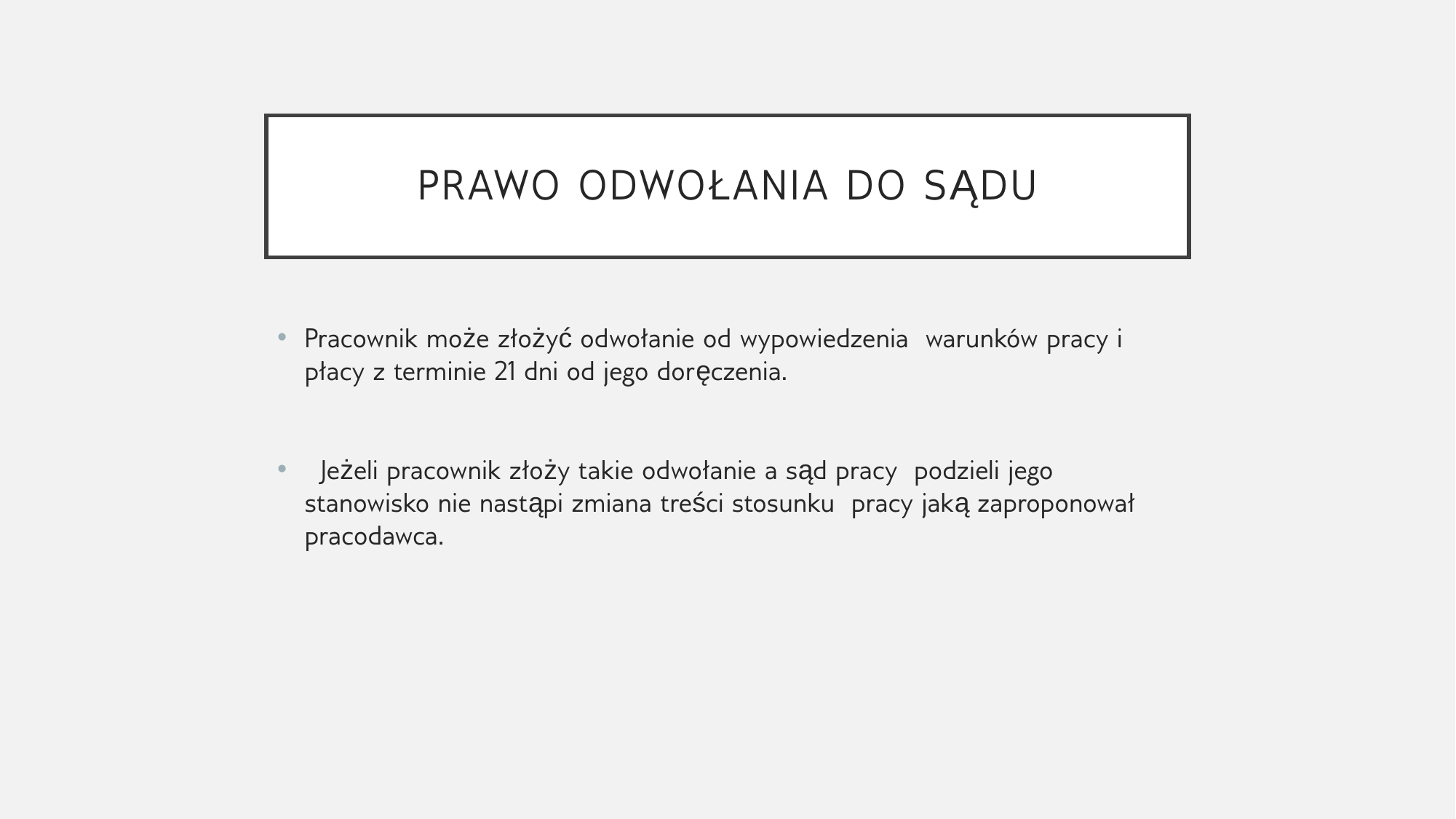

# Prawo odwołania do sądu
Pracownik może złożyć odwołanie od wypowiedzenia  warunków pracy i płacy z terminie 21 dni od jego doręczenia.

  Jeżeli pracownik złoży takie odwołanie a sąd pracy  podzieli jego stanowisko nie nastąpi zmiana treści stosunku  pracy jaką zaproponował pracodawca.